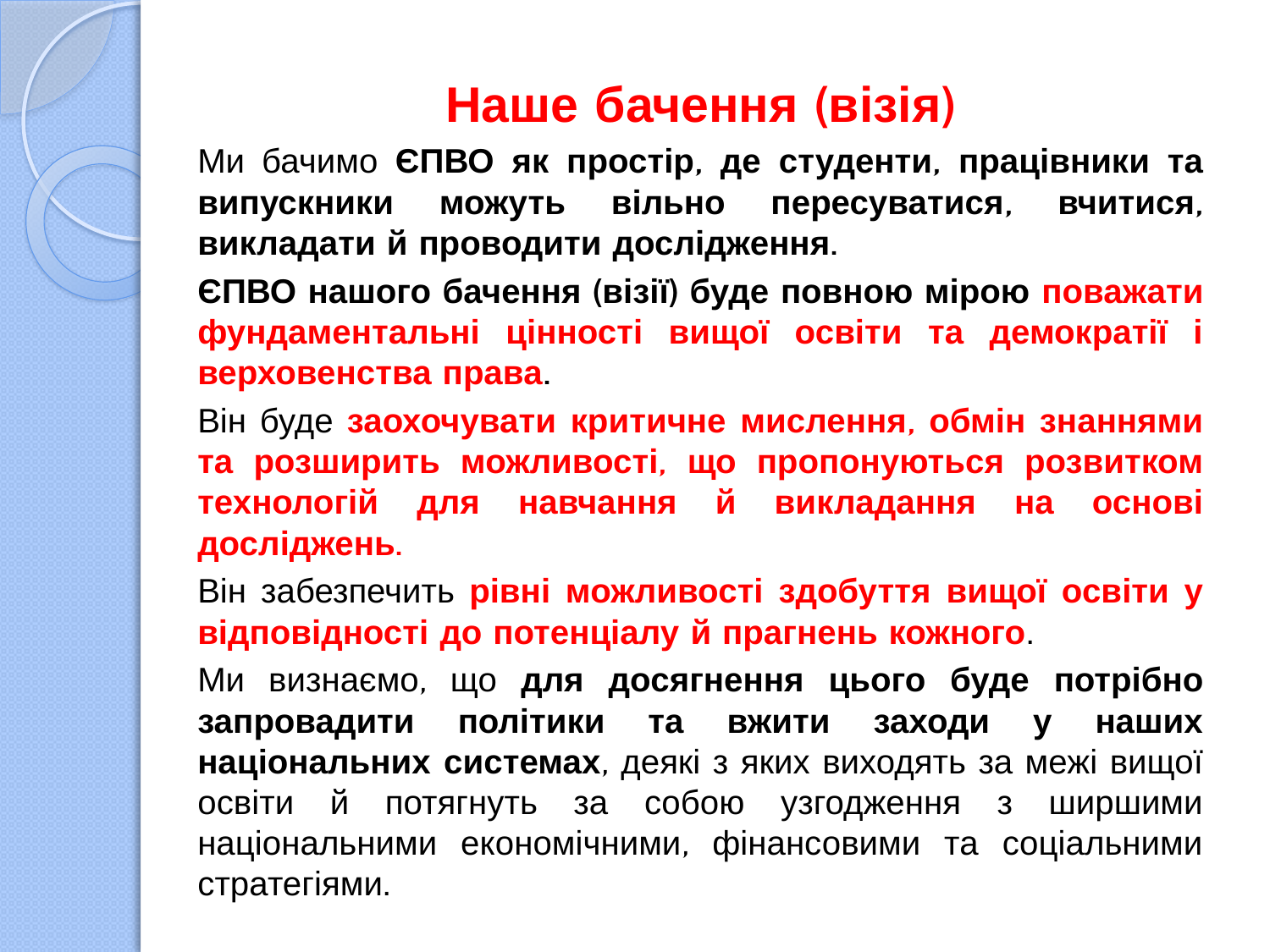

Наше бачення (візія)
Ми бачимо ЄПВО як простір, де студенти, працівники та випускники можуть вільно пересуватися, вчитися, викладати й проводити дослідження.
ЄПВО нашого бачення (візії) буде повною мірою поважати фундаментальні цінності вищої освіти та демократії і верховенства права.
Він буде заохочувати критичне мислення, обмін знаннями та розширить можливості, що пропонуються розвитком технологій для навчання й викладання на основі досліджень.
Він забезпечить рівні можливості здобуття вищої освіти у відповідності до потенціалу й прагнень кожного.
Ми визнаємо, що для досягнення цього буде потрібно запровадити політики та вжити заходи у наших національних системах, деякі з яких виходять за межі вищої освіти й потягнуть за собою узгодження з ширшими національними економічними, фінансовими та соціальними стратегіями.